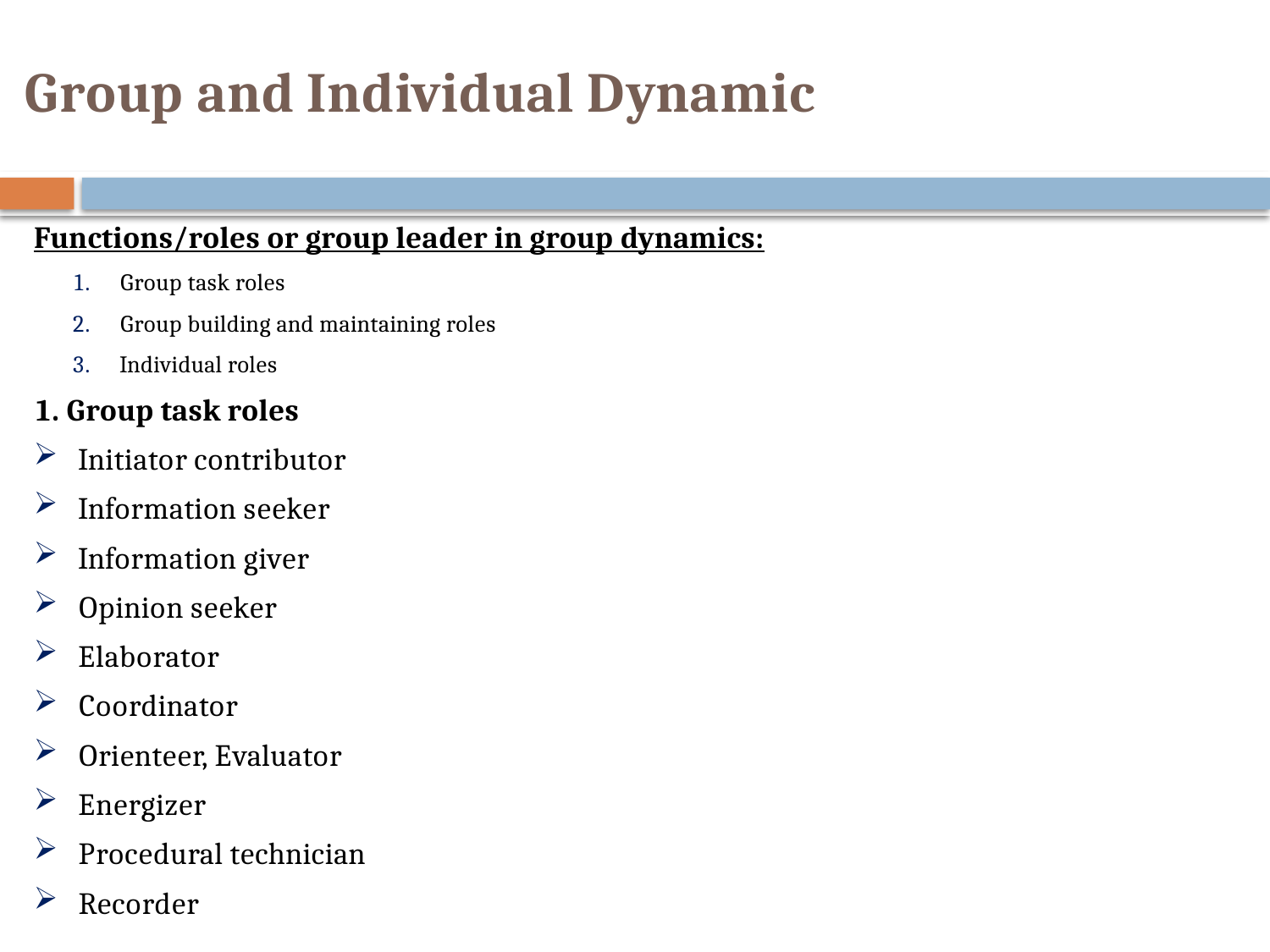

# Group and Individual Dynamic
Functions/roles or group leader in group dynamics:
Group task roles
Group building and maintaining roles
Individual roles
1. Group task roles
Initiator contributor
Information seeker
Information giver
Opinion seeker
Elaborator
Coordinator
Orienteer, Evaluator
Energizer
Procedural technician
Recorder